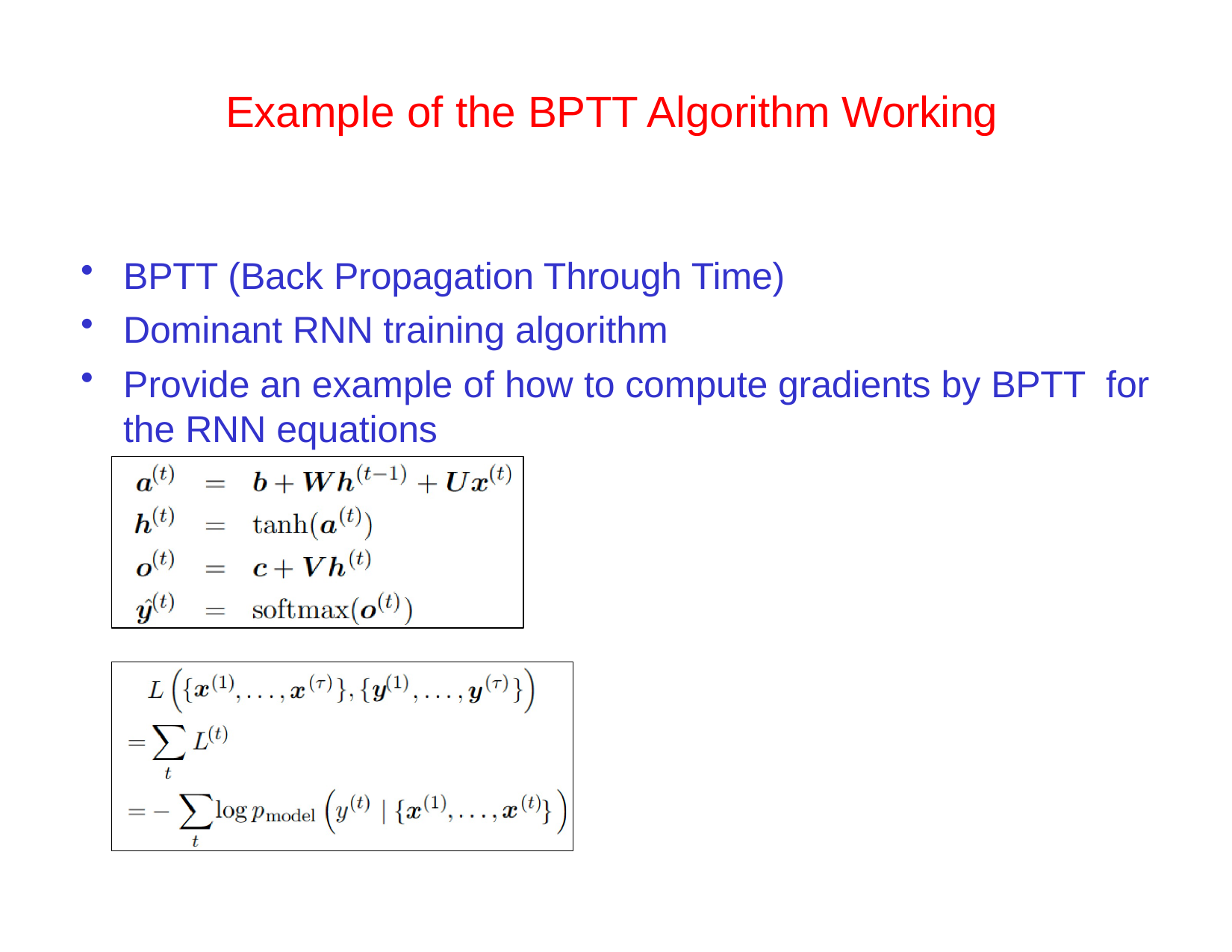

# Example of the BPTT Algorithm Working
BPTT (Back Propagation Through Time)
Dominant RNN training algorithm
Provide an example of how to compute gradients by BPTT  for the RNN equations